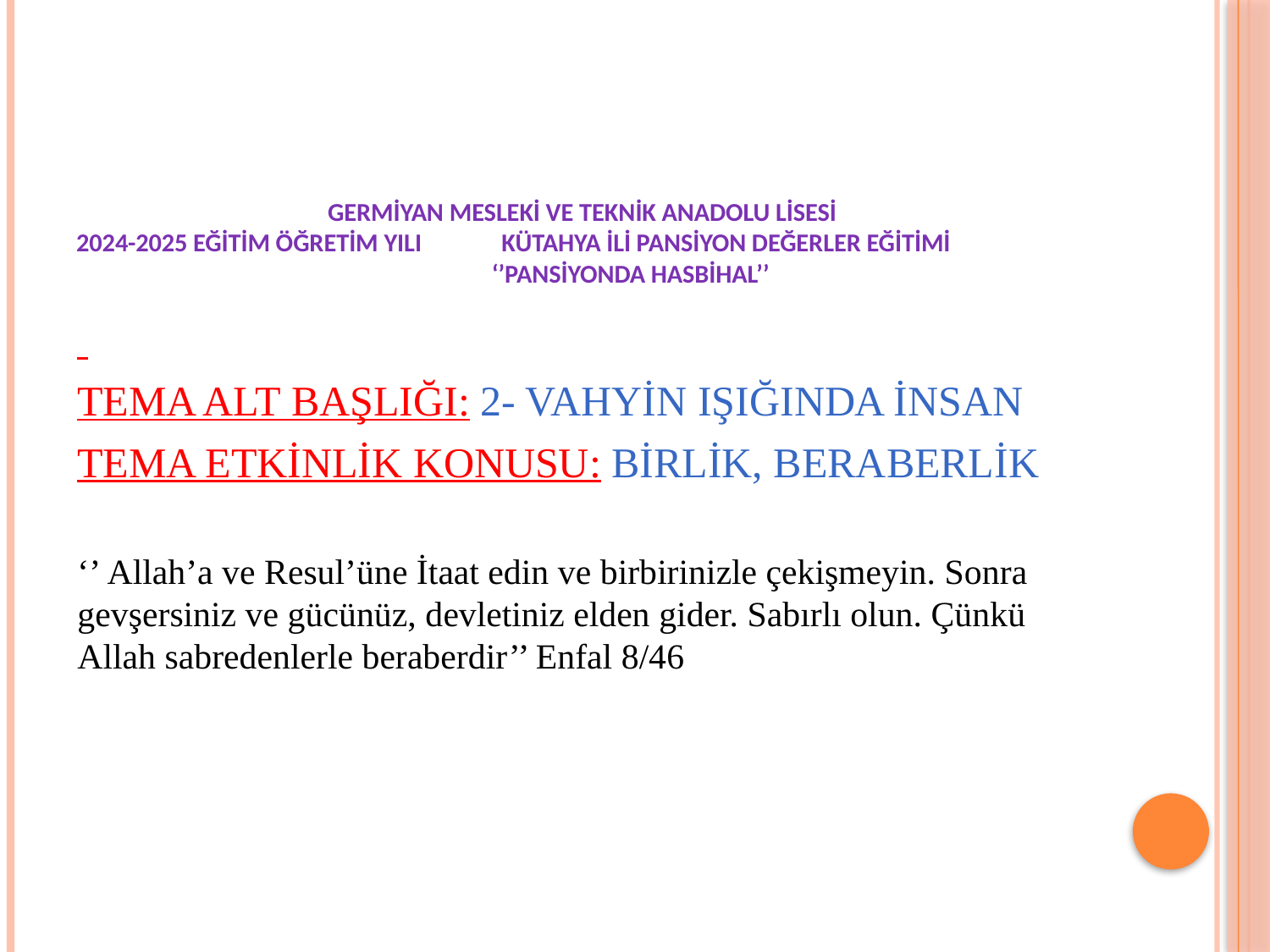

# germiyan mesleki ve teknik anadolu lisesi 2024-2025 eğitim öğretim yılı              kütahya ili pansiyon değerler eğitimi                                           ‘’pansiyonda hasbihal’’

TEMA ALT BAŞLIĞI: 2- VAHYİN IŞIĞINDA İNSAN
TEMA ETKİNLİK KONUSU: BİRLİK, BERABERLİK

‘’ Allah’a ve Resul’üne İtaat edin ve birbirinizle çekişmeyin. Sonra gevşersiniz ve gücünüz, devletiniz elden gider. Sabırlı olun. Çünkü Allah sabredenlerle beraberdir’’ Enfal 8/46